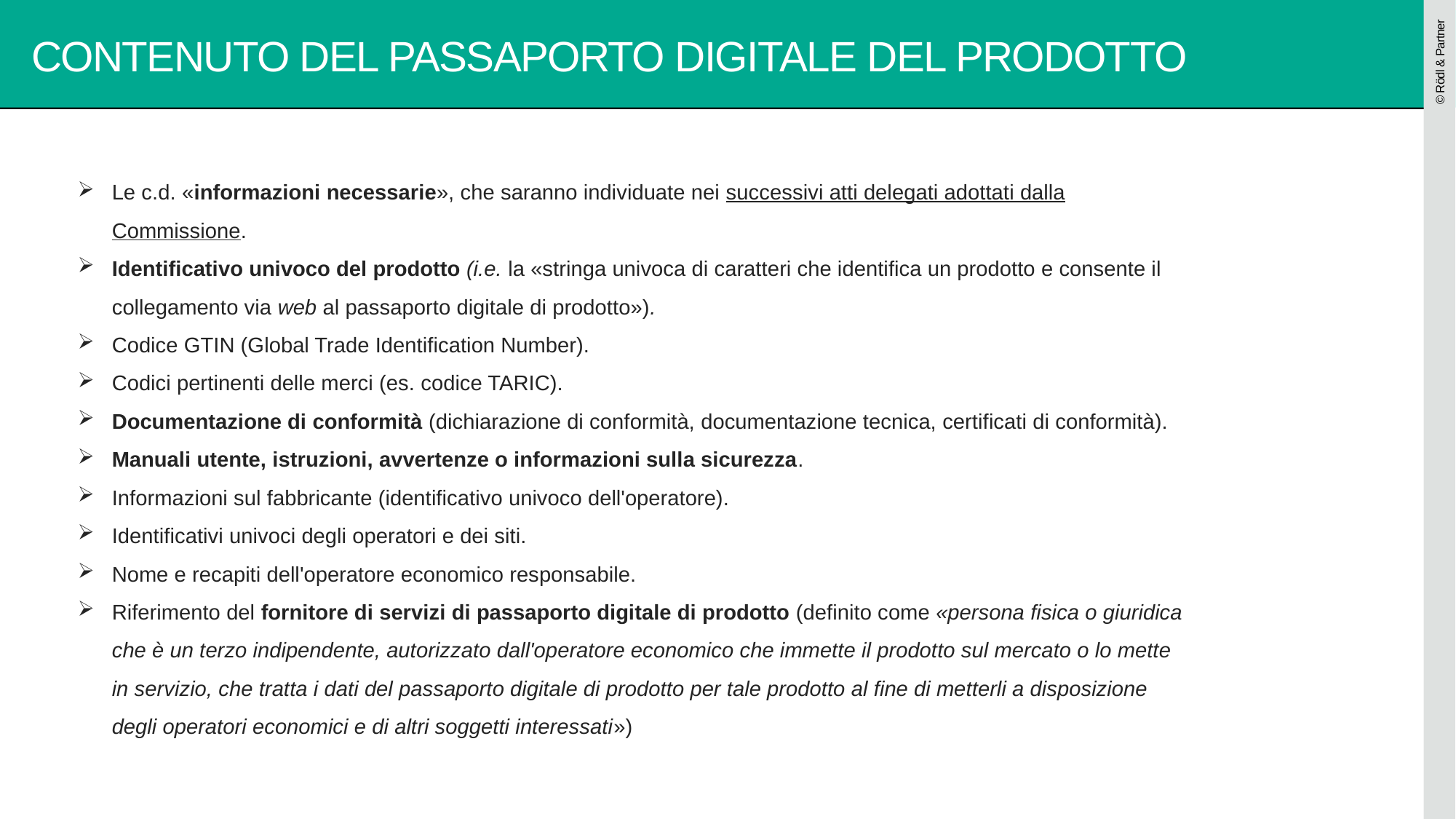

# CONTENUTO DEL PASSAPORTO DIGITALE DEL PRODOTTO
Le c.d. «informazioni necessarie», che saranno individuate nei successivi atti delegati adottati dalla Commissione.
Identificativo univoco del prodotto (i.e. la «stringa univoca di caratteri che identifica un prodotto e consente il collegamento via web al passaporto digitale di prodotto»).
Codice GTIN (Global Trade Identification Number).
Codici pertinenti delle merci (es. codice TARIC).
Documentazione di conformità (dichiarazione di conformità, documentazione tecnica, certificati di conformità).
Manuali utente, istruzioni, avvertenze o informazioni sulla sicurezza.
Informazioni sul fabbricante (identificativo univoco dell'operatore).
Identificativi univoci degli operatori e dei siti.
Nome e recapiti dell'operatore economico responsabile.
Riferimento del fornitore di servizi di passaporto digitale di prodotto (definito come «persona fisica o giuridica che è un terzo indipendente, autorizzato dall'operatore economico che immette il prodotto sul mercato o lo mette in servizio, che tratta i dati del passaporto digitale di prodotto per tale prodotto al fine di metterli a disposizione degli operatori economici e di altri soggetti interessati»)